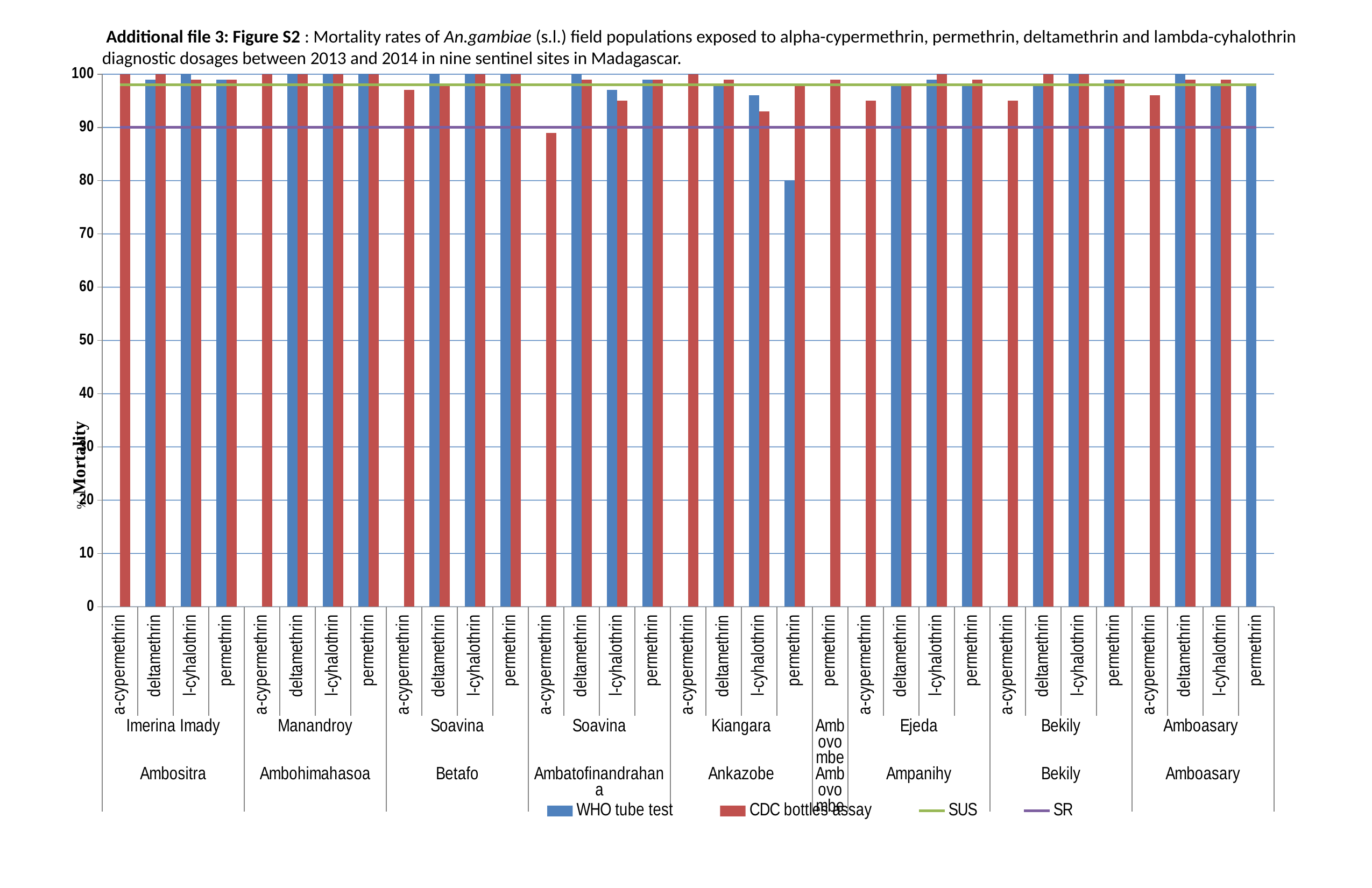

Additional file 3: Figure S2 : Mortality rates of An.gambiae (s.l.) field populations exposed to alpha-cypermethrin, permethrin, deltamethrin and lambda-cyhalothrin  diagnostic dosages between 2013 and 2014 in nine sentinel sites in Madagascar.

### Chart

| Category | WHO tube test | CDC bottles assay | SUS | SR |
|---|---|---|---|---|
|  a-cypermethrin | 0.0 | 100.0 | 98.0 | 90.0 |
| deltamethrin | 99.0 | 100.0 | 98.0 | 90.0 |
| l-cyhalothrin | 100.0 | 99.0 | 98.0 | 90.0 |
| permethrin | 99.0 | 99.0 | 98.0 | 90.0 |
|  a-cypermethrin | 0.0 | 100.0 | 98.0 | 90.0 |
| deltamethrin | 100.0 | 100.0 | 98.0 | 90.0 |
| l-cyhalothrin | 100.0 | 100.0 | 98.0 | 90.0 |
| permethrin | 100.0 | 100.0 | 98.0 | 90.0 |
|  a-cypermethrin | 0.0 | 97.0 | 98.0 | 90.0 |
| deltamethrin | 100.0 | 98.0 | 98.0 | 90.0 |
| l-cyhalothrin | 100.0 | 100.0 | 98.0 | 90.0 |
| permethrin | 100.0 | 100.0 | 98.0 | 90.0 |
|  a-cypermethrin | 0.0 | 89.0 | 98.0 | 90.0 |
| deltamethrin | 100.0 | 99.0 | 98.0 | 90.0 |
| l-cyhalothrin | 97.0 | 95.0 | 98.0 | 90.0 |
| permethrin | 99.0 | 99.0 | 98.0 | 90.0 |
|  a-cypermethrin | 0.0 | 100.0 | 98.0 | 90.0 |
| deltamethrin | 98.0 | 99.0 | 98.0 | 90.0 |
| l-cyhalothrin | 96.0 | 93.0 | 98.0 | 90.0 |
| permethrin | 80.0 | 98.0 | 98.0 | 90.0 |
| permethrin | 0.0 | 99.0 | 98.0 | 90.0 |
|  a-cypermethrin | 0.0 | 95.0 | 98.0 | 90.0 |
| deltamethrin | 98.0 | 98.0 | 98.0 | 90.0 |
| l-cyhalothrin | 99.0 | 100.0 | 98.0 | 90.0 |
| permethrin | 98.0 | 99.0 | 98.0 | 90.0 |
|  a-cypermethrin | 0.0 | 95.0 | 98.0 | 90.0 |
| deltamethrin | 98.0 | 100.0 | 98.0 | 90.0 |
| l-cyhalothrin | 100.0 | 100.0 | 98.0 | 90.0 |
| permethrin | 99.0 | 99.0 | 98.0 | 90.0 |
|  a-cypermethrin | 0.0 | 96.0 | 98.0 | 90.0 |
| deltamethrin | 100.0 | 99.0 | 98.0 | 90.0 |
| l-cyhalothrin | 98.0 | 99.0 | 98.0 | 90.0 |
| permethrin | 98.0 | 0.0 | 98.0 | 90.0 |